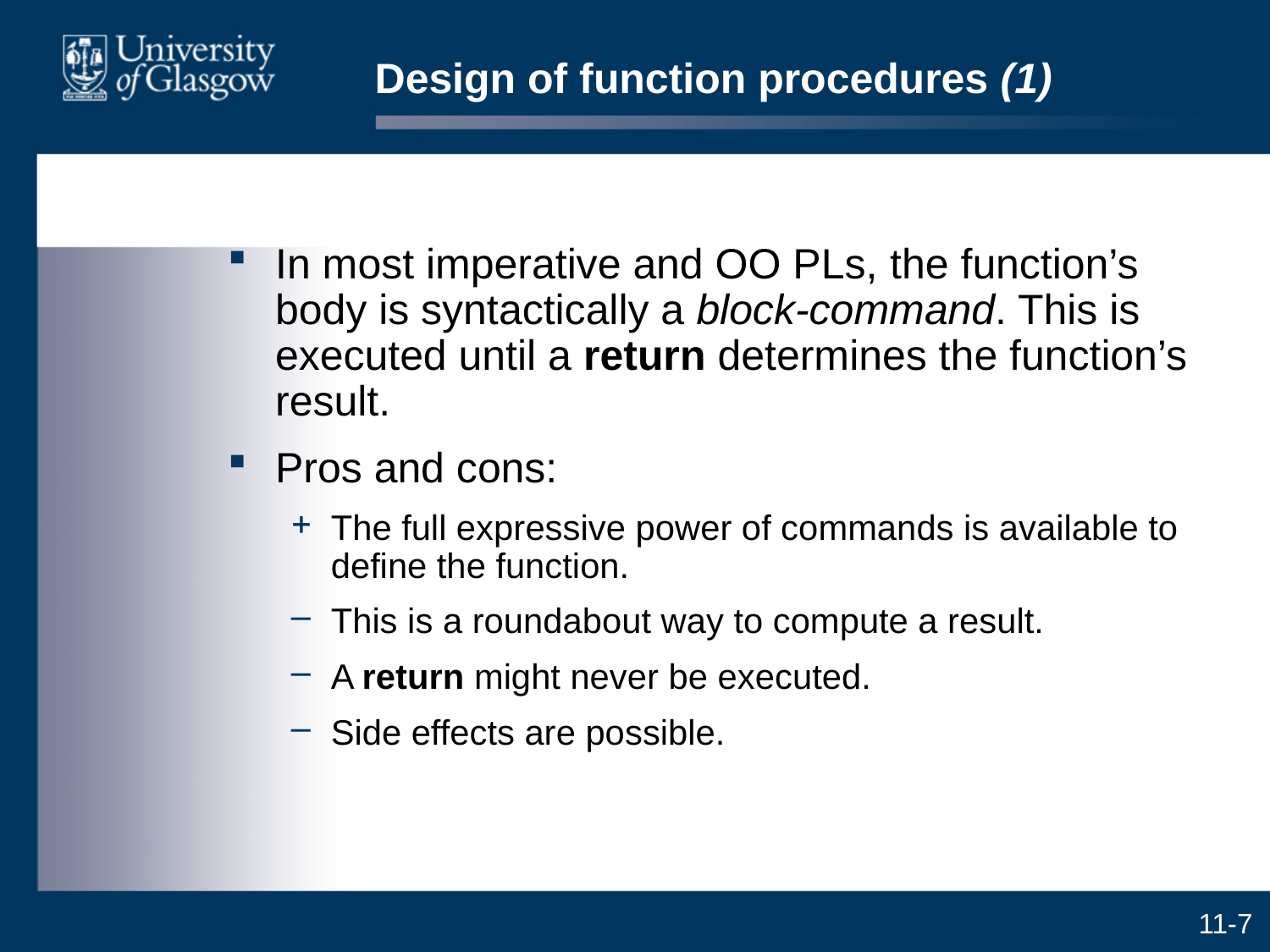

# Design of function procedures (1)
In most imperative and OO PLs, the function’s body is syntactically a block-command. This is executed until a return determines the function’s result.
Pros and cons:
The full expressive power of commands is available to define the function.
This is a roundabout way to compute a result.
A return might never be executed.
Side effects are possible.